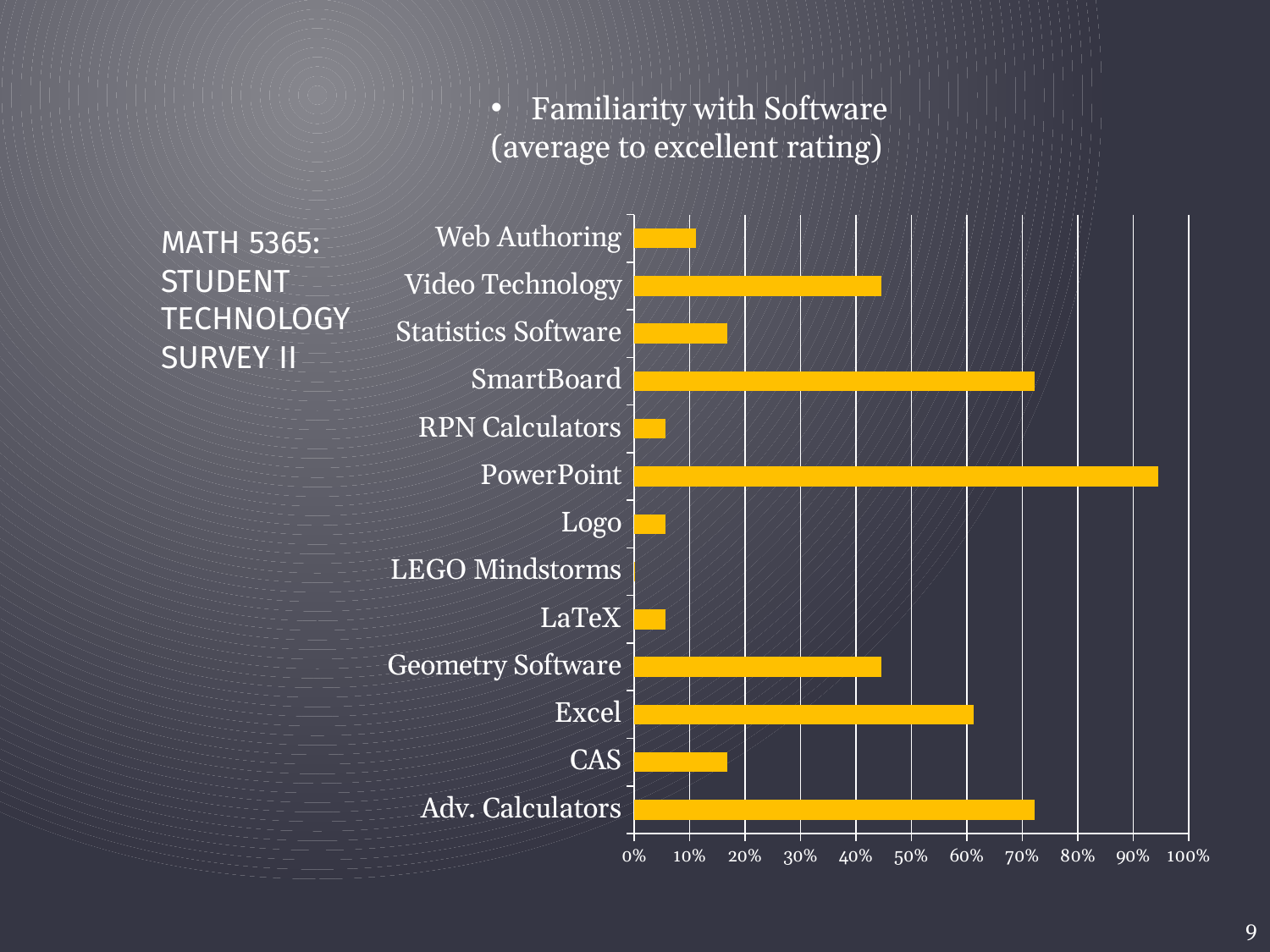

Familiarity with Software
(average to excellent rating)

### Chart

| Category |  |
|---|---|
| Adv. Calculators | 0.7222222222222222 |
| CAS | 0.16666666666666666 |
| Excel | 0.6111111111111112 |
| Geometry Software | 0.4444444444444444 |
| LaTeX | 0.05555555555555555 |
| LEGO Mindstorms | 0.0 |
| Logo | 0.05555555555555555 |
| PowerPoint | 0.9444444444444444 |
| RPN Calculators | 0.05555555555555555 |
| SmartBoard | 0.7222222222222222 |
| Statistics Software | 0.16666666666666666 |
| Video Technology | 0.4444444444444444 |
| Web Authoring | 0.1111111111111111 |
# MATH 5365:  STUDENT Technology Survey II

### Chart

| Category |
|---|
9